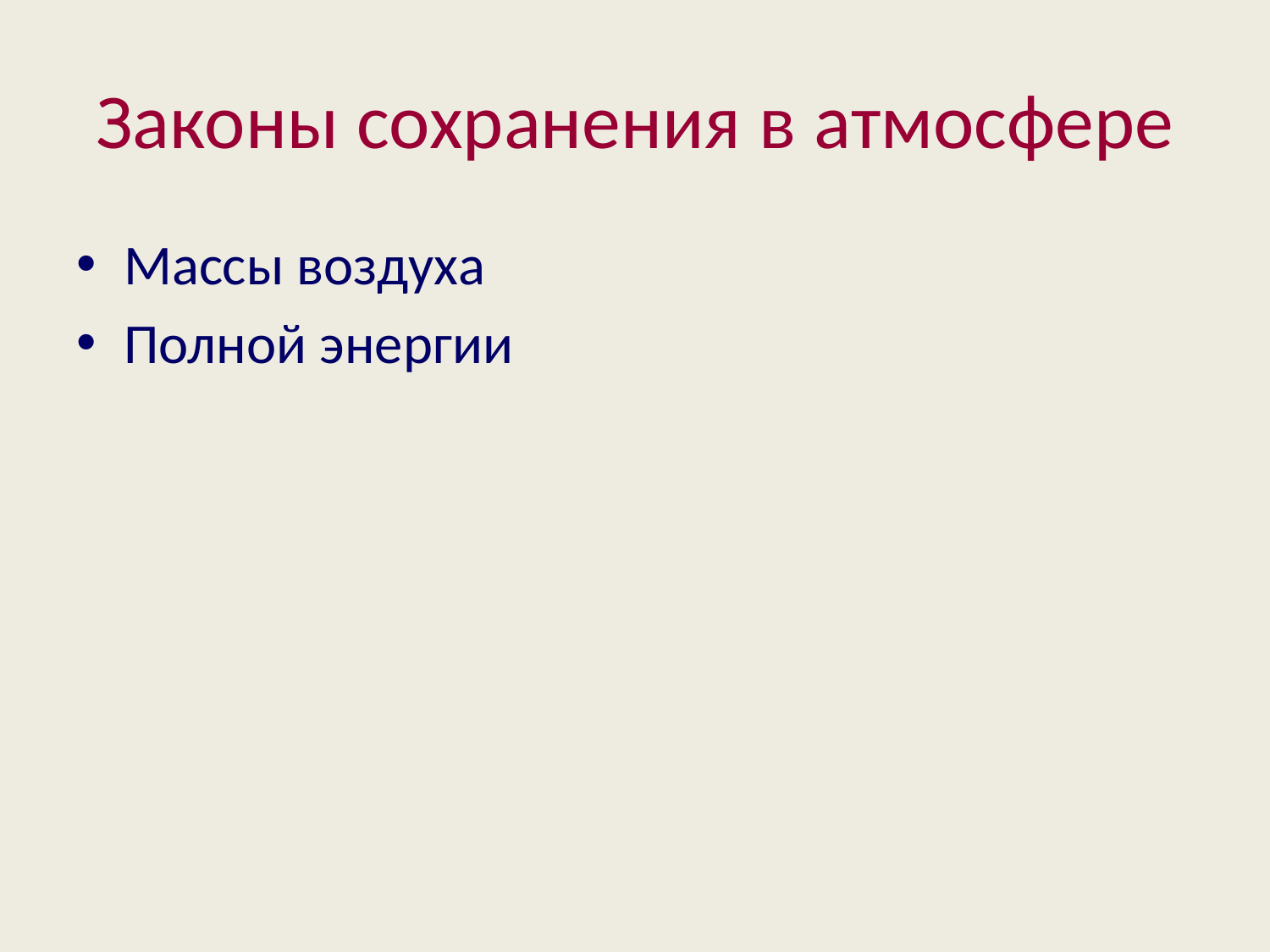

# Законы сохранения в атмосфере
Массы воздуха
Полной энергии